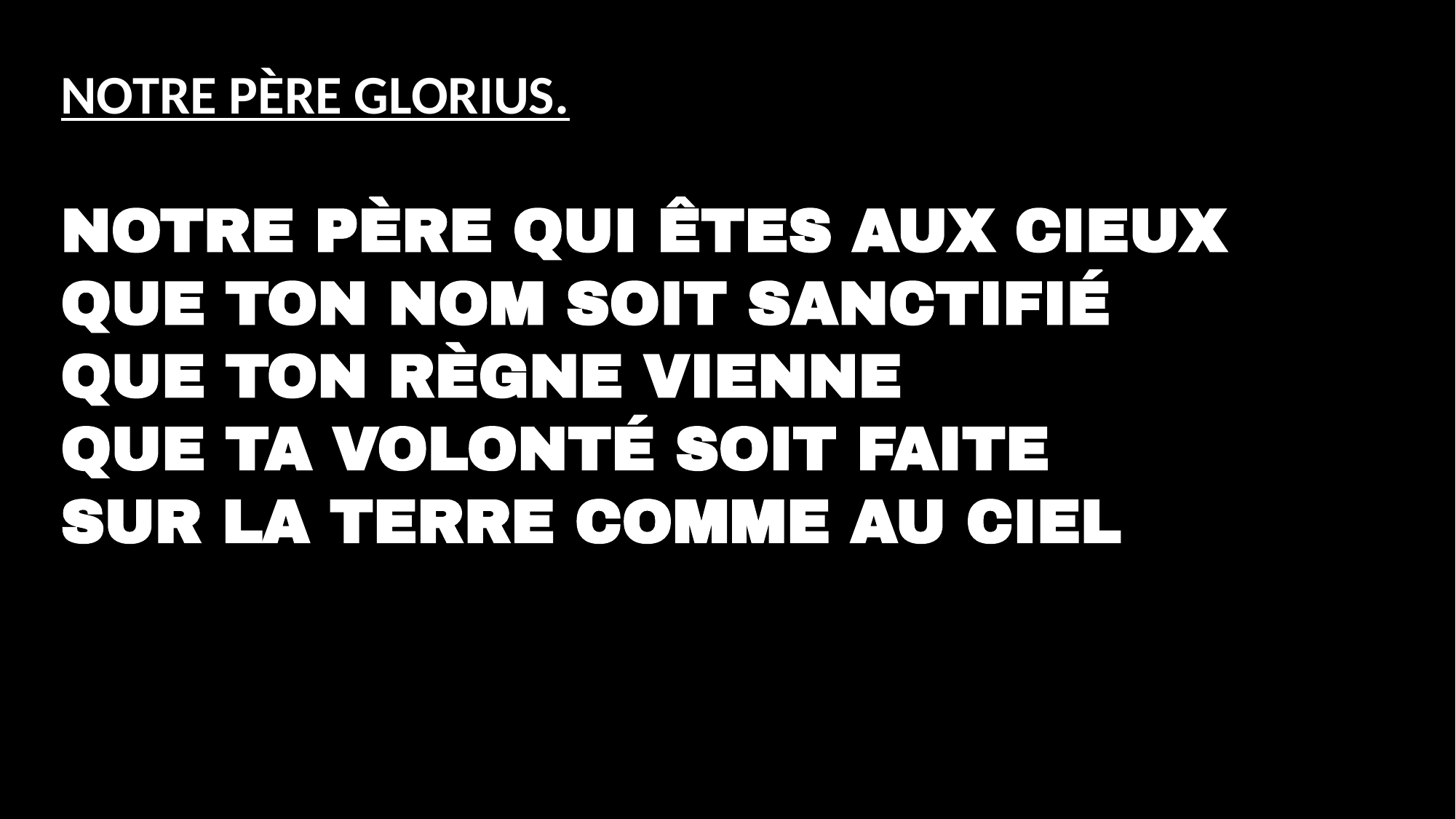

Notre Père Glorius.

Notre Père qui êtes aux cieux
Que ton nom soit sanctifié
Que ton règne vienne
Que ta volonté soit faite
Sur la terre comme au ciel